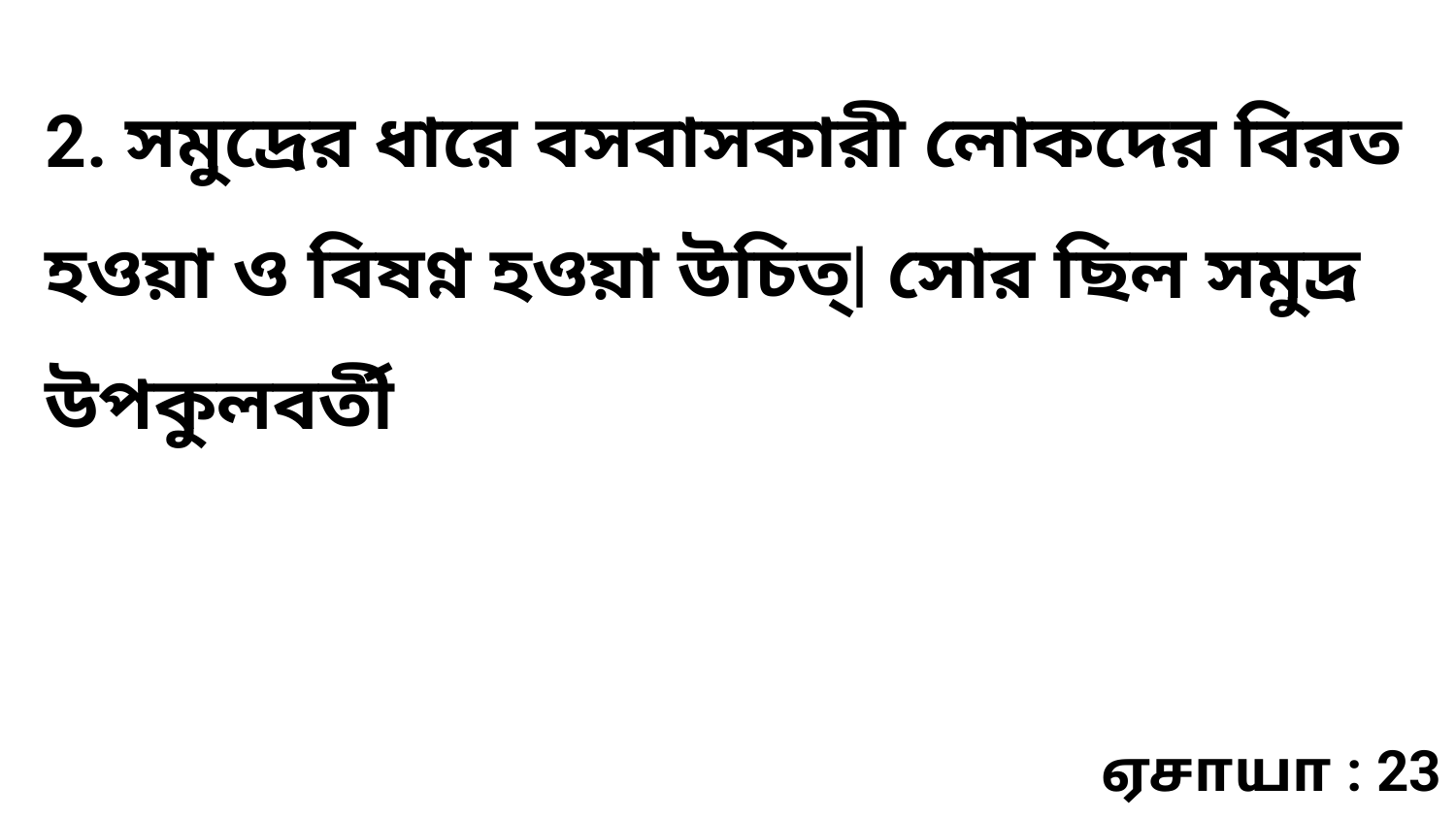

2. সমুদ্রের ধারে বসবাসকারী লোকদের বিরত হওয়া ও বিষণ্ন হওয়া উচিত্‌| সোর ছিল সমুদ্র উপকুলবর্তী
ஏசாயா : 23